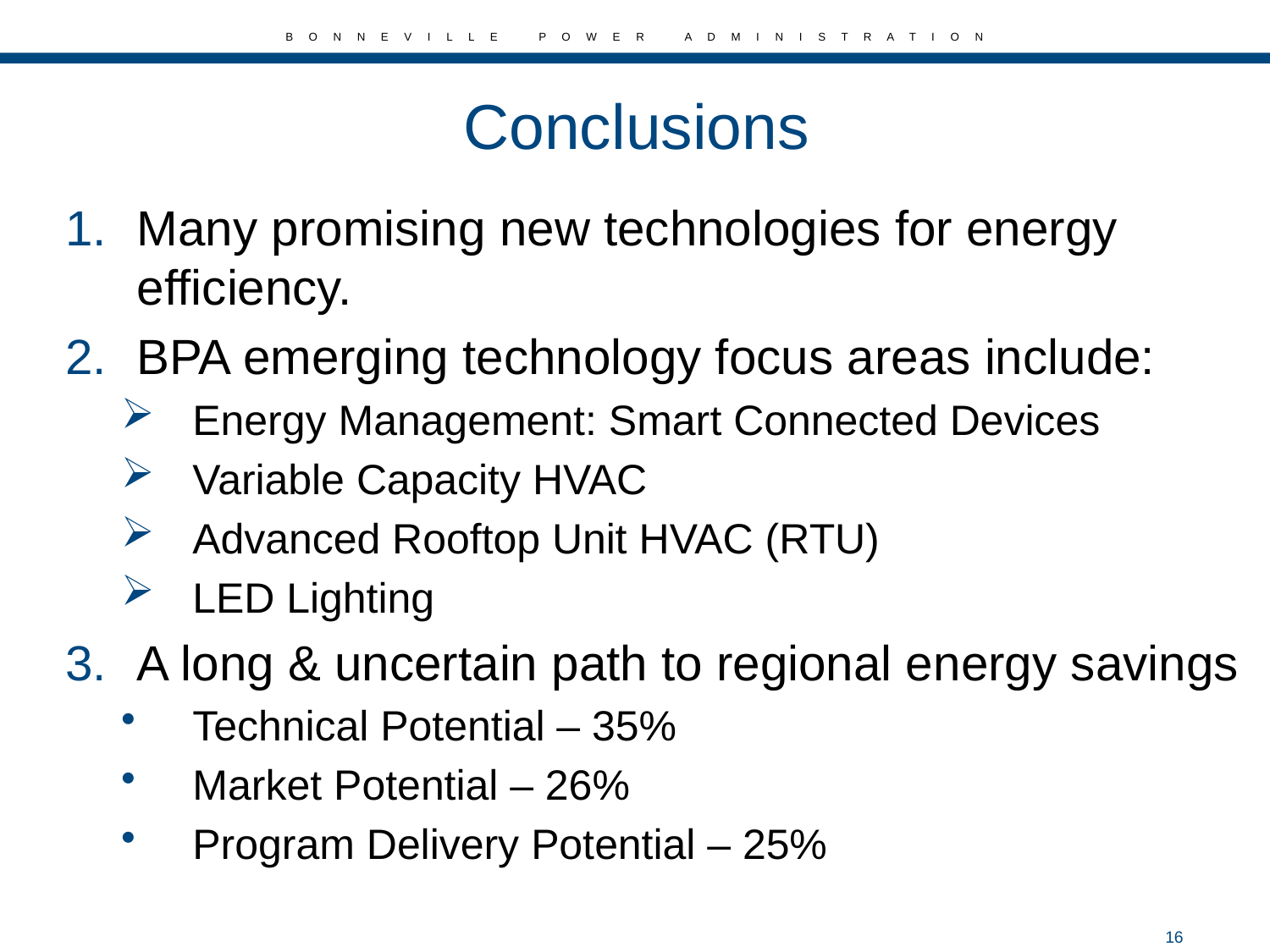

# Conclusions
Many promising new technologies for energy efficiency.
BPA emerging technology focus areas include:
Energy Management: Smart Connected Devices
Variable Capacity HVAC
Advanced Rooftop Unit HVAC (RTU)
LED Lighting
A long & uncertain path to regional energy savings
Technical Potential – 35%
Market Potential – 26%
Program Delivery Potential – 25%

16